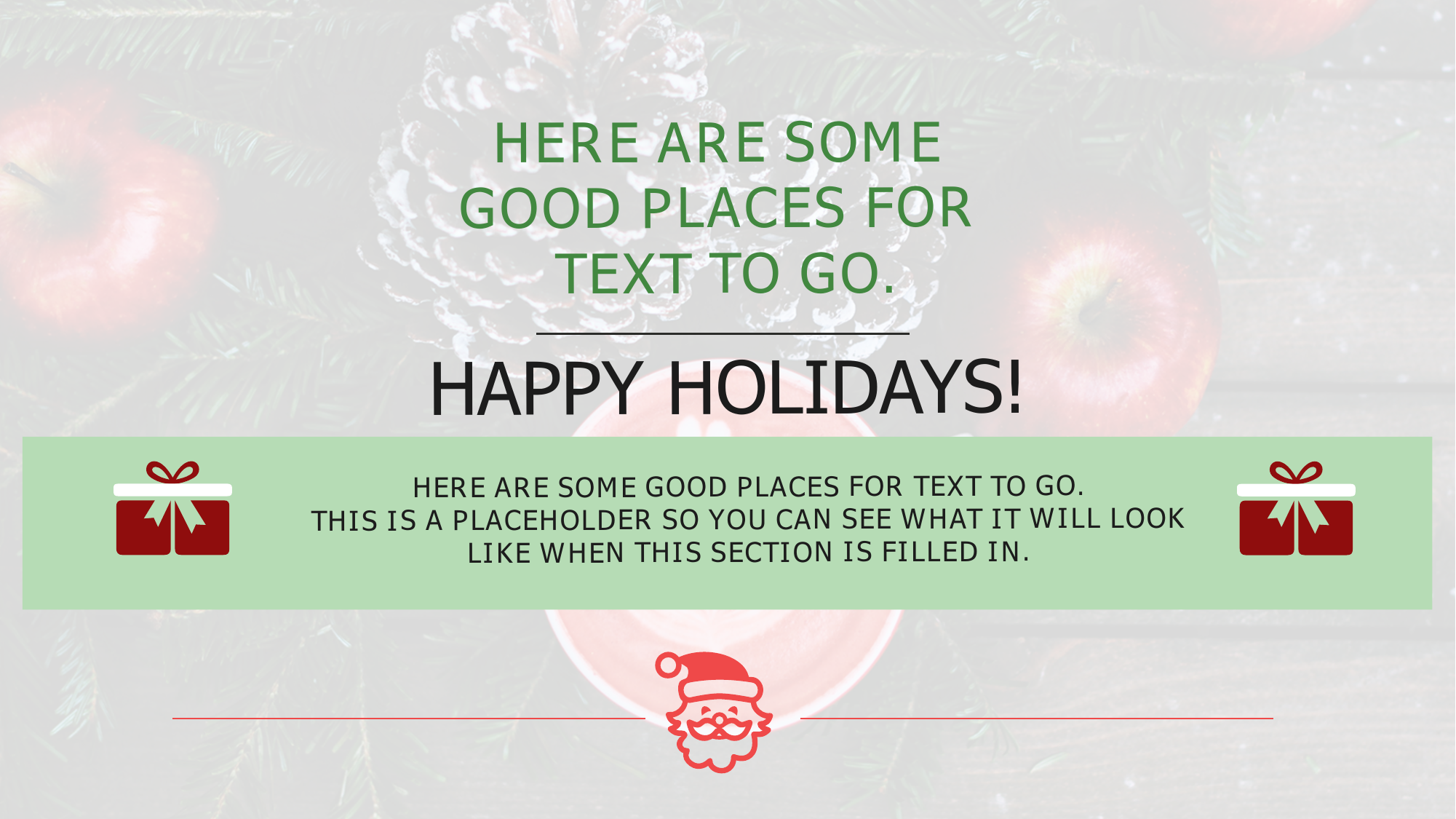

HERE ARE SOME
GOOD PLACES FOR
TEXT TO GO.
HAPPY HOLIDAYS!

HERE ARE SOME GOOD PLACES FOR TEXT TO GO.
THIS IS A PLACEHOLDER SO YOU CAN SEE WHAT IT WILL LOOK LIKE WHEN THIS SECTION IS FILLED IN.